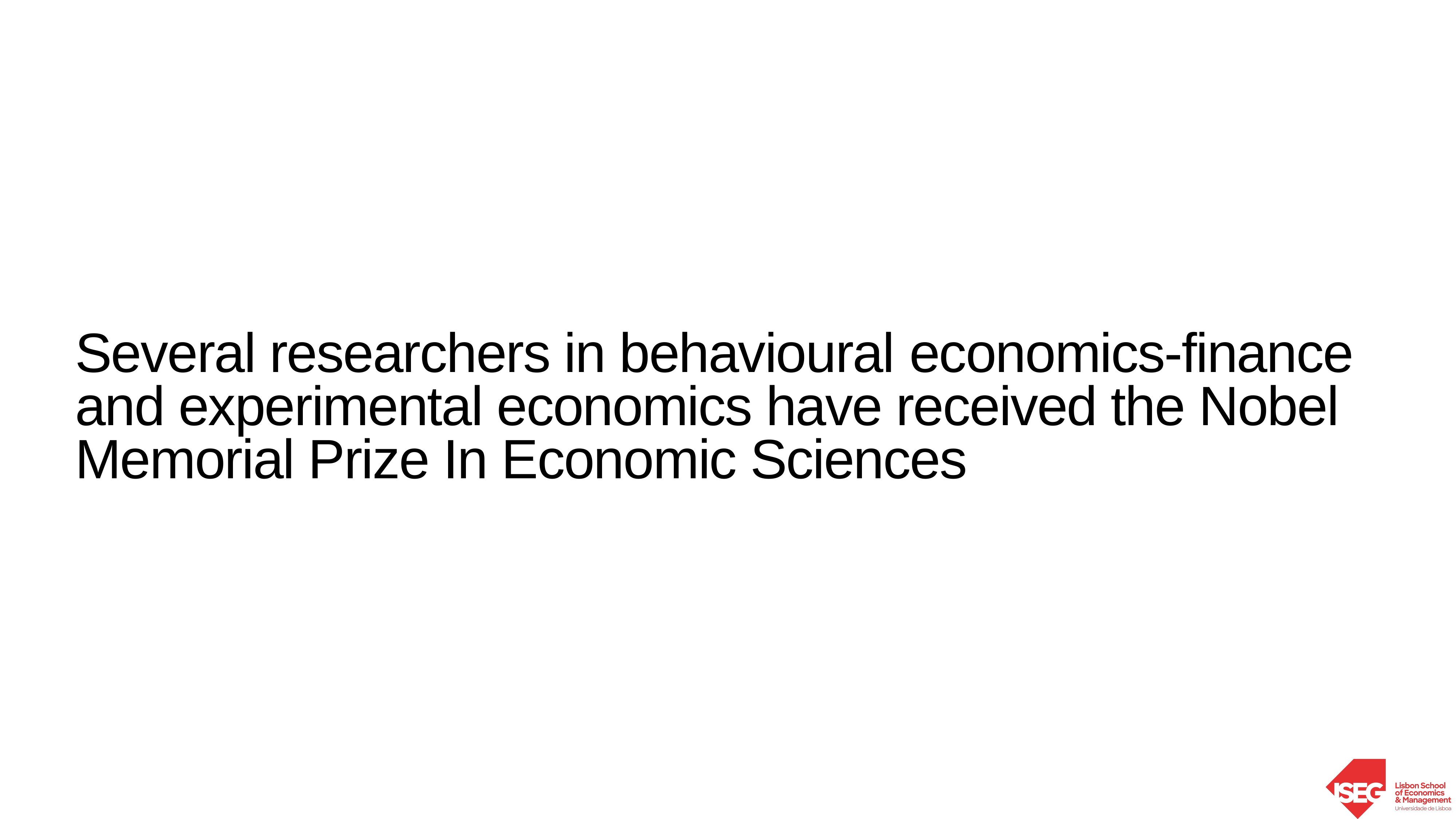

Several researchers in behavioural economics-finance and experimental economics have received the Nobel Memorial Prize In Economic Sciences